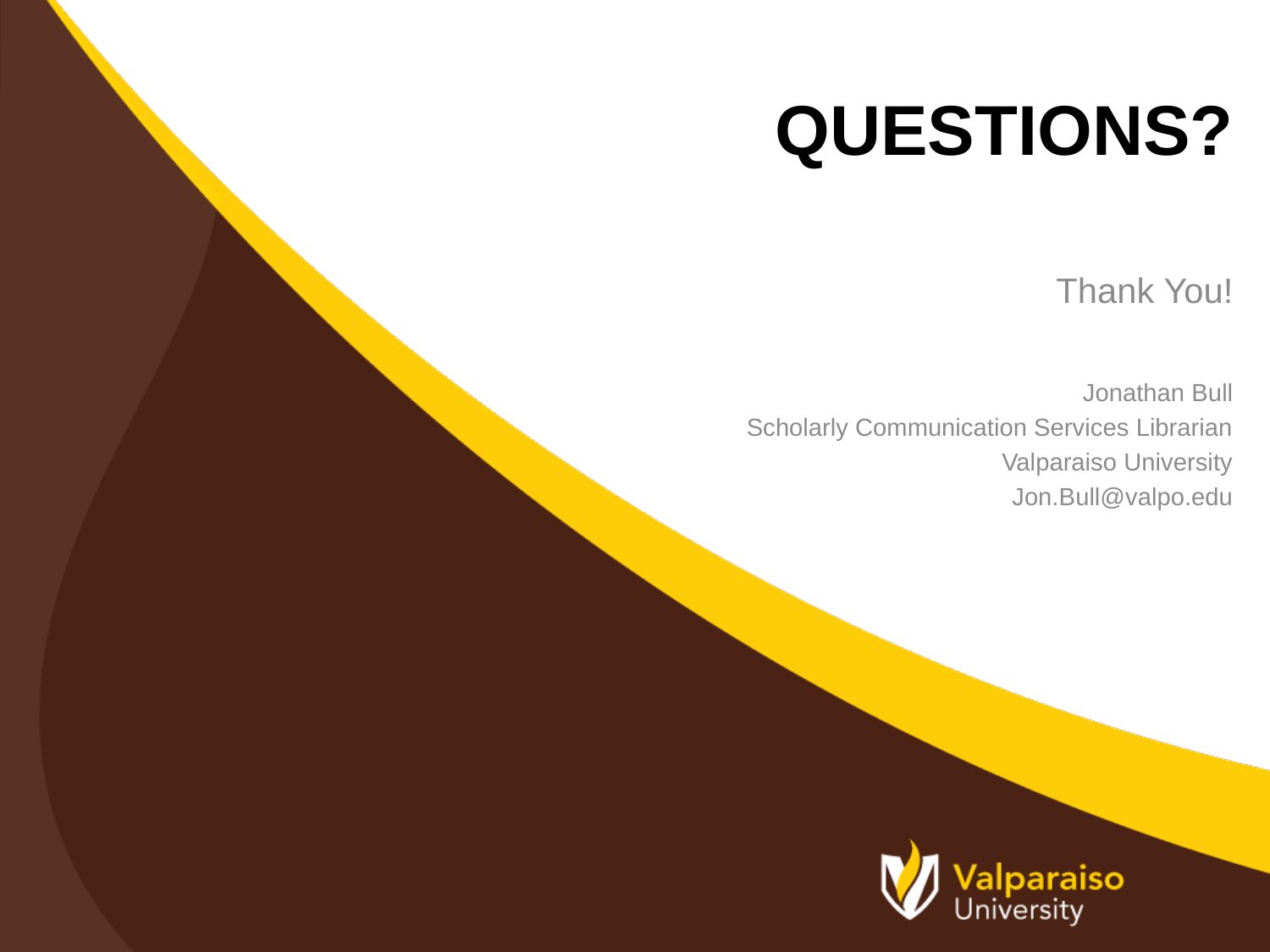

# Questions?
Thank You!
Jonathan Bull
Scholarly Communication Services Librarian
Valparaiso University
Jon.Bull@valpo.edu